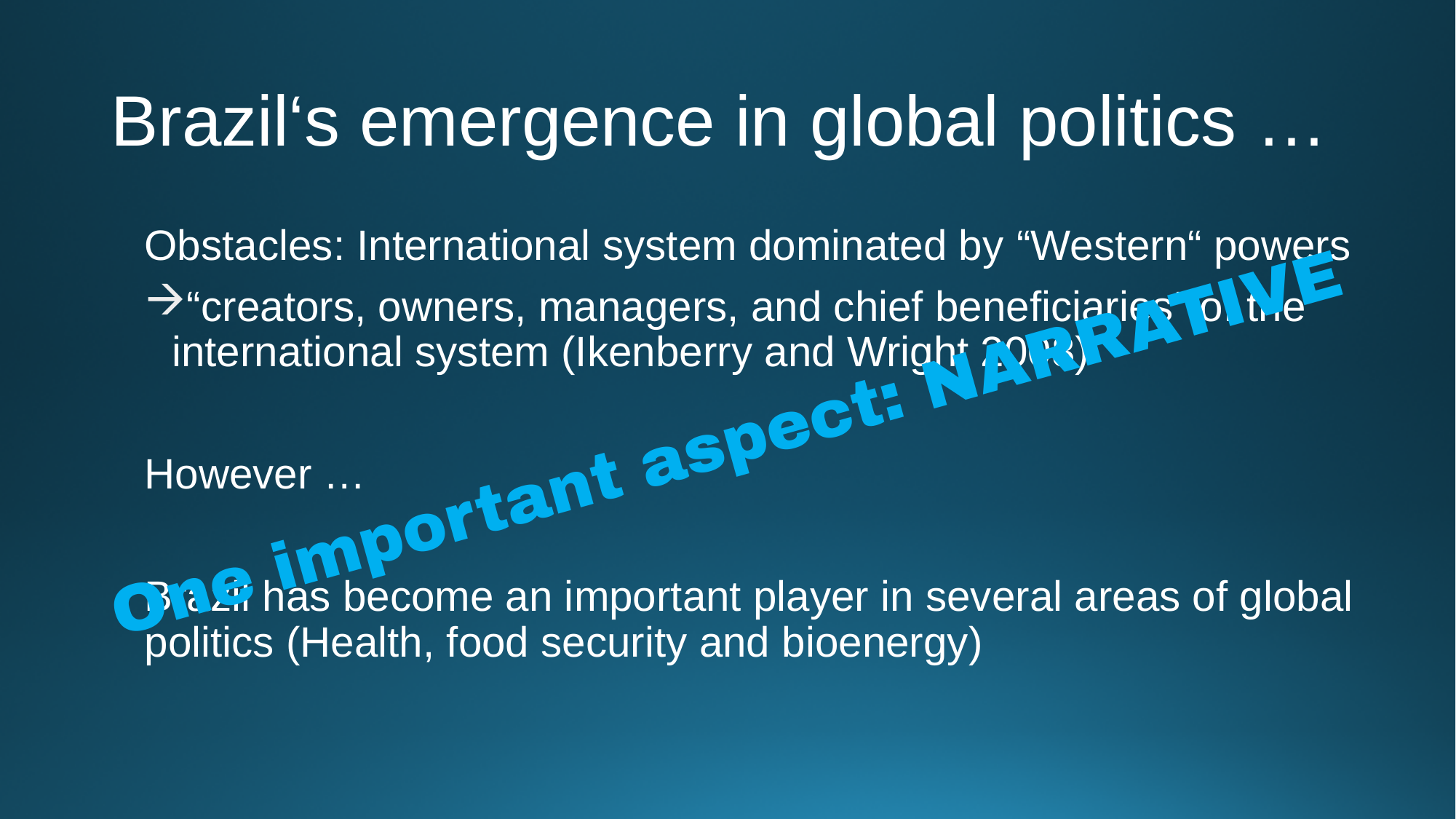

# Brazil‘s emergence in global politics …
Obstacles: International system dominated by “Western“ powers
“creators, owners, managers, and chief beneficiaries“ of the international system (Ikenberry and Wright 2008)

However …

Brazil has become an important player in several areas of global politics (Health, food security and bioenergy)
One important aspect: NARRATIVE